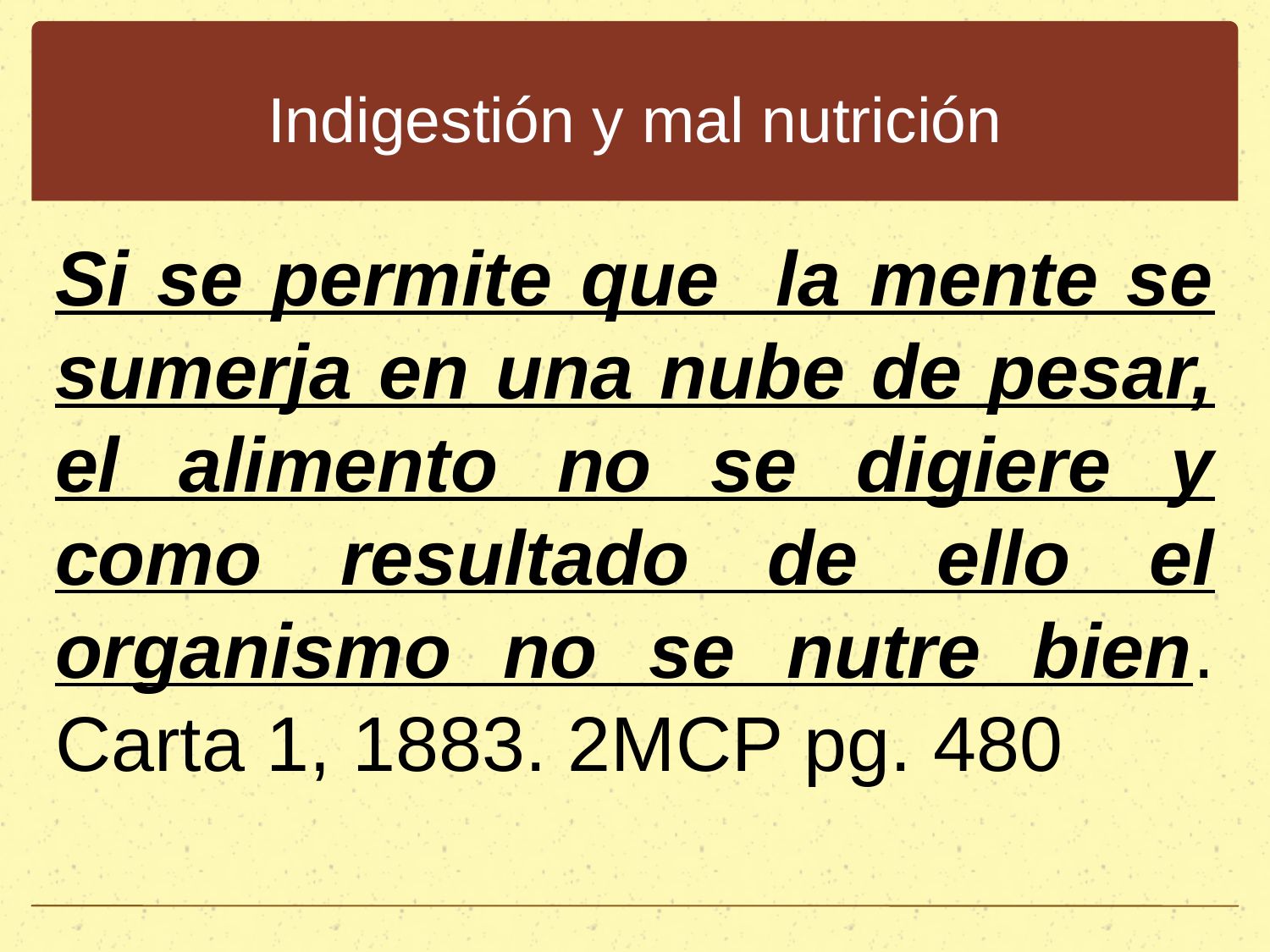

# Indigestión y mal nutrición
Si se permite que  la mente se sumerja en una nube de pesar, el alimento no se digiere y como resultado de ello el organismo no se nutre bien.­ Carta 1, 1883. 2MCP pg. 480